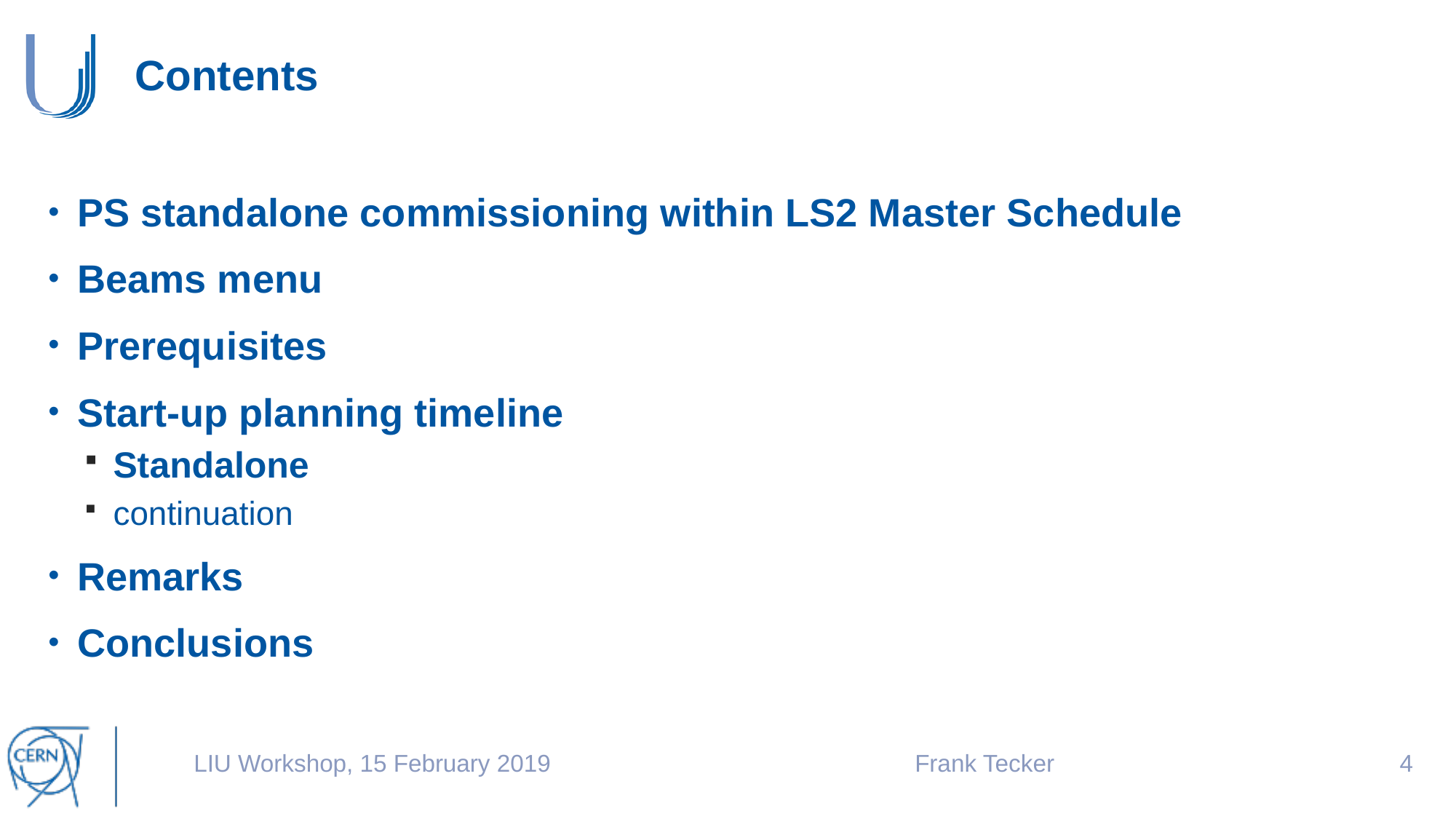

# Contents
PS standalone commissioning within LS2 Master Schedule
Beams menu
Prerequisites
Start-up planning timeline
Standalone
continuation
Remarks
Conclusions

LIU Workshop, 15 February 2019
Frank Tecker
4